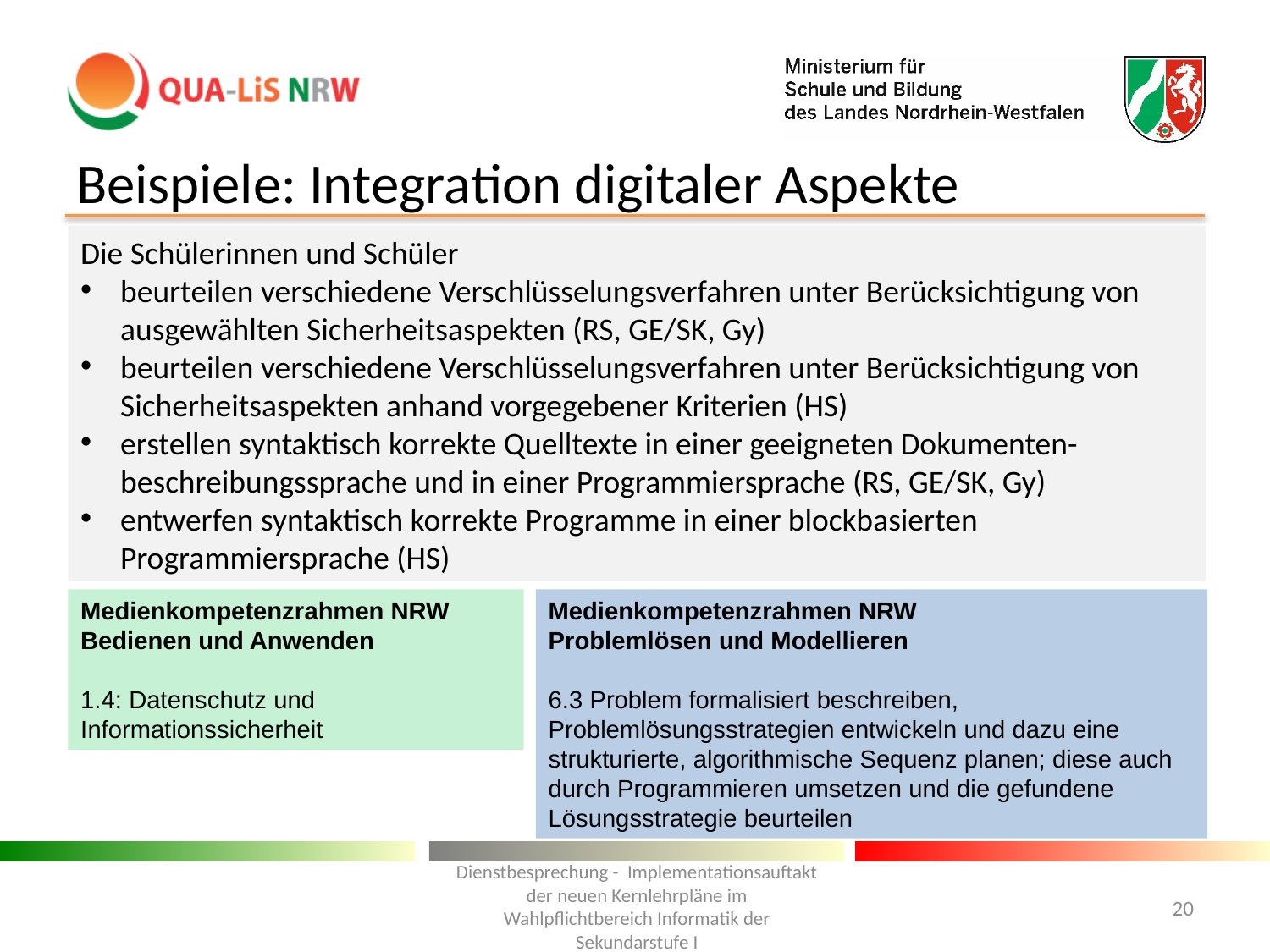

# Beispiele: Integration digitaler Aspekte
Die Schülerinnen und Schüler
beurteilen verschiedene Verschlüsselungsverfahren unter Berücksichtigung von ausgewählten Sicherheitsaspekten (RS, GE/SK, Gy)
beurteilen verschiedene Verschlüsselungsverfahren unter Berücksichtigung von Sicherheitsaspekten anhand vorgegebener Kriterien (HS)
erstellen syntaktisch korrekte Quelltexte in einer geeigneten Dokumenten-beschreibungssprache und in einer Programmiersprache (RS, GE/SK, Gy)
entwerfen syntaktisch korrekte Programme in einer blockbasierten Programmiersprache (HS)
Medienkompetenzrahmen NRW
Bedienen und Anwenden

1.4: Datenschutz und Informationssicherheit
Medienkompetenzrahmen NRW
Problemlösen und Modellieren

6.3 Problem formalisiert beschreiben, Problemlösungsstrategien entwickeln und dazu eine strukturierte, algorithmische Sequenz planen; diese auch durch Programmieren umsetzen und die gefundene Lösungsstrategie beurteilen

Dienstbesprechung -  Implementationsauftakt der neuen Kernlehrpläne im Wahlpflichtbereich Informatik der Sekundarstufe I
20